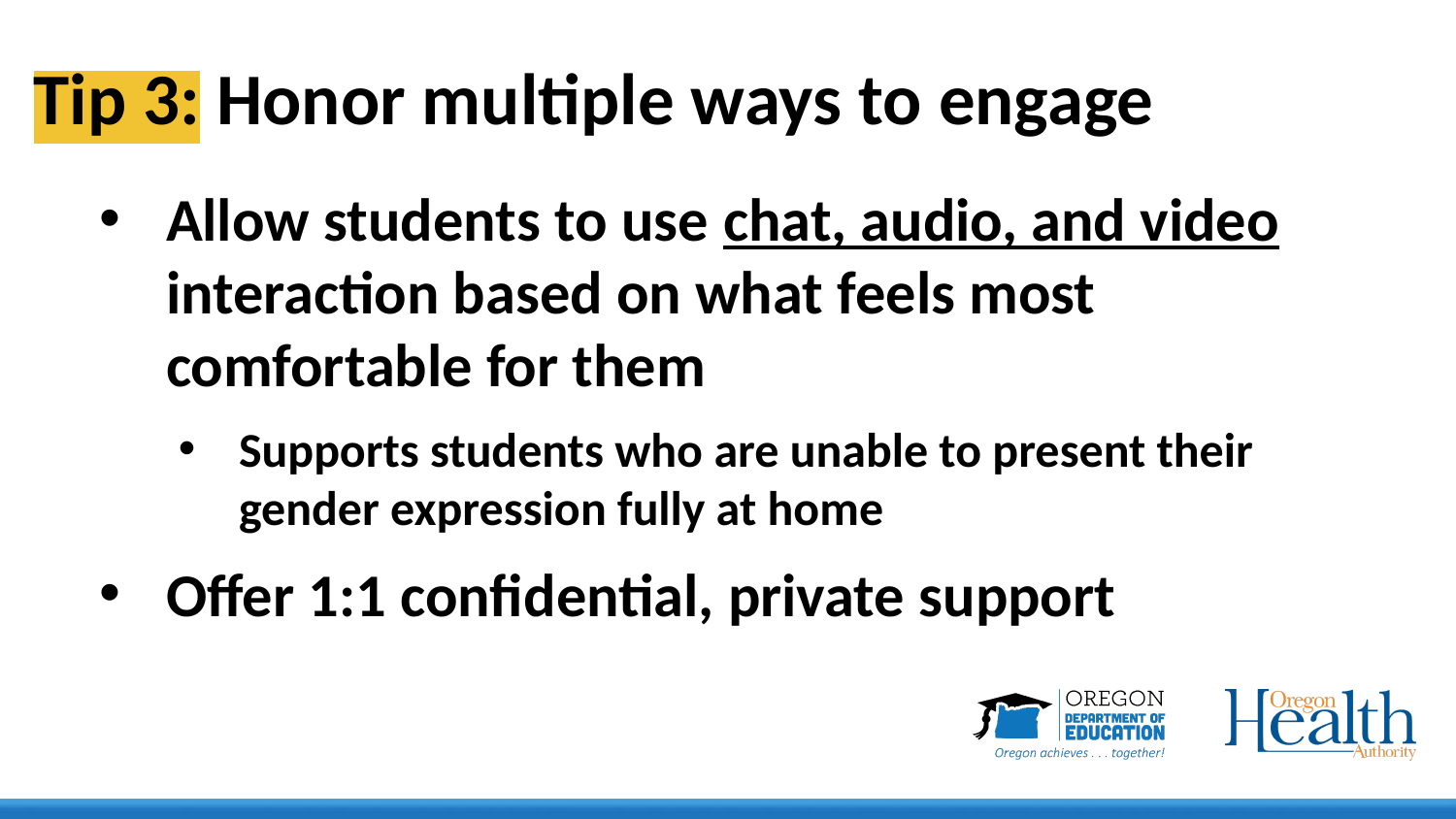

# Tip 3: Honor multiple ways to engage
Allow students to use chat, audio, and video interaction based on what feels most comfortable for them
Supports students who are unable to present their gender expression fully at home
Offer 1:1 confidential, private support